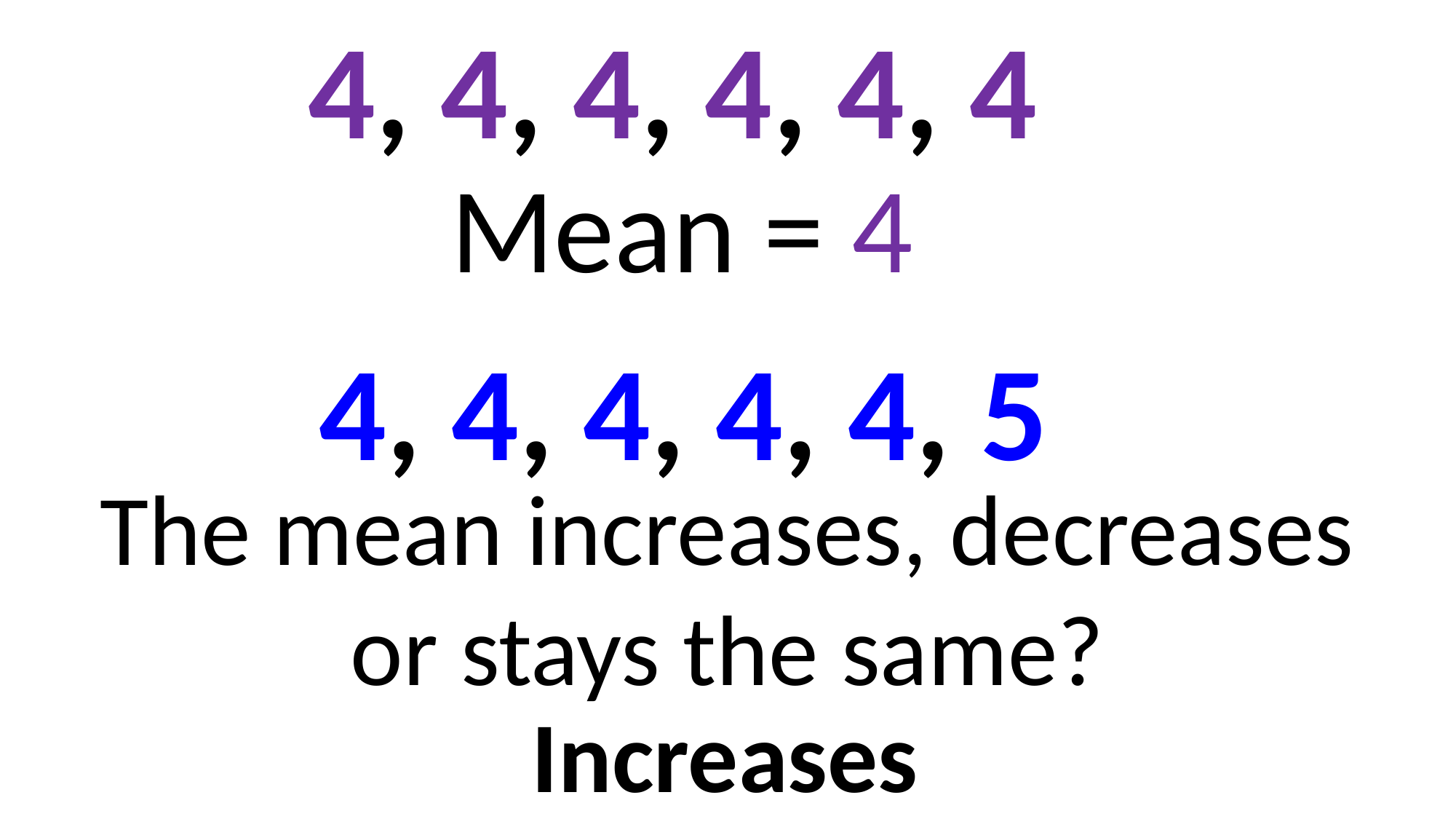

4, 4, 4, 4, 4, 4
Mean = 4
4, 4, 4, 4, 4, 5
The mean increases, decreases or stays the same?
Increases